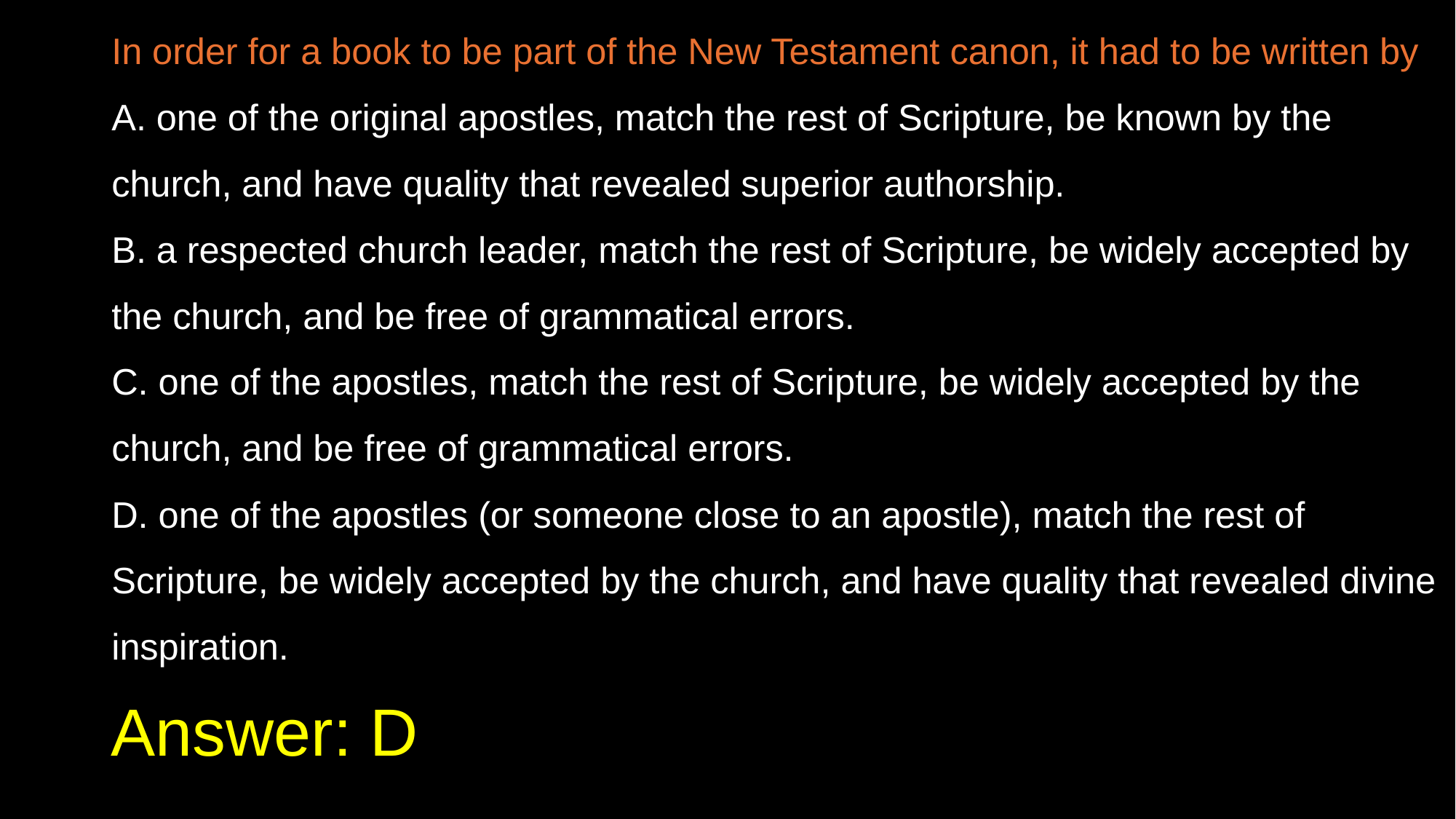

In order for a book to be part of the New Testament canon, it had to be written by
A. one of the original apostles, match the rest of Scripture, be known by the church, and have quality that revealed superior authorship.
B. a respected church leader, match the rest of Scripture, be widely accepted by the church, and be free of grammatical errors.
C. one of the apostles, match the rest of Scripture, be widely accepted by the church, and be free of grammatical errors.
D. one of the apostles (or someone close to an apostle), match the rest of Scripture, be widely accepted by the church, and have quality that revealed divine inspiration.
# Answer: D